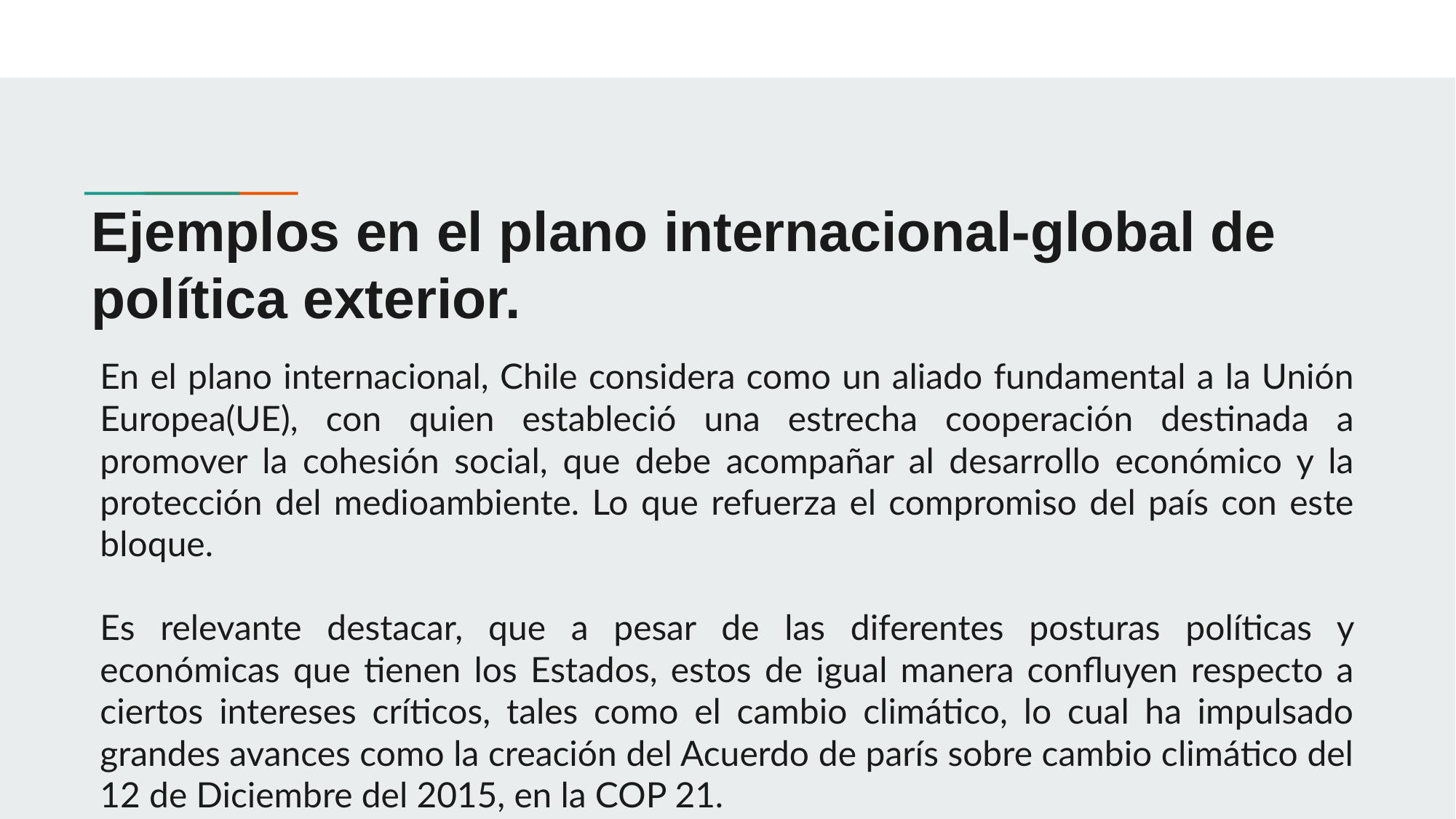

# Ejemplos en el plano internacional-global de política exterior.
En el plano internacional, Chile considera como un aliado fundamental a la Unión Europea(UE), con quien estableció una estrecha cooperación destinada a promover la cohesión social, que debe acompañar al desarrollo económico y la protección del medioambiente. Lo que refuerza el compromiso del país con este bloque.

Es relevante destacar, que a pesar de las diferentes posturas políticas y económicas que tienen los Estados, estos de igual manera confluyen respecto a ciertos intereses críticos, tales como el cambio climático, lo cual ha impulsado grandes avances como la creación del Acuerdo de parís sobre cambio climático del 12 de Diciembre del 2015, en la COP 21.